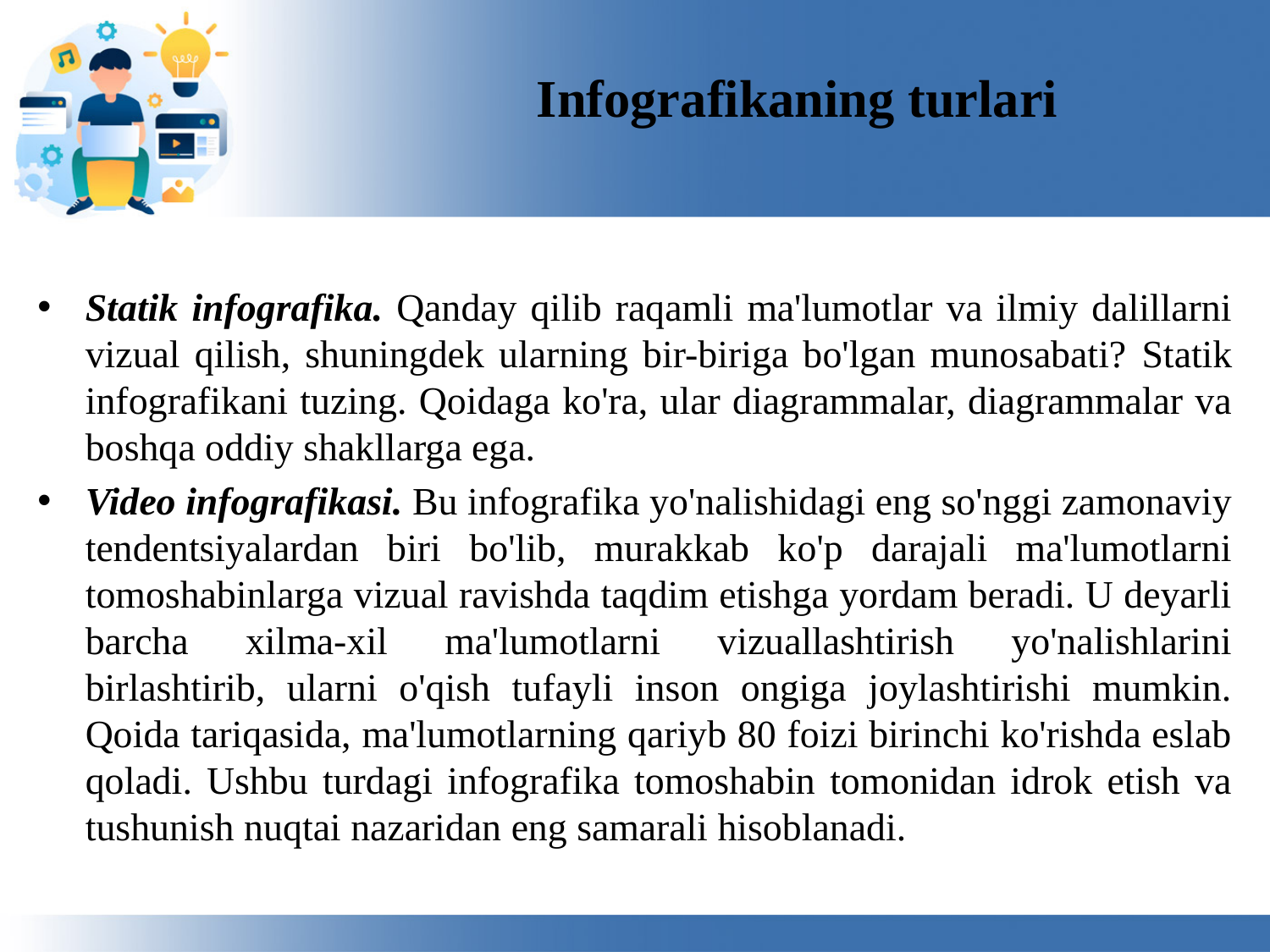

# Infografikaning turlari
Statik infografika. Qanday qilib raqamli ma'lumotlar va ilmiy dalillarni vizual qilish, shuningdek ularning bir-biriga bo'lgan munosabati? Statik infografikani tuzing. Qoidaga ko'ra, ular diagrammalar, diagrammalar va boshqa oddiy shakllarga ega.
Video infografikasi. Bu infografika yo'nalishidagi eng so'nggi zamonaviy tendentsiyalardan biri bo'lib, murakkab ko'p darajali ma'lumotlarni tomoshabinlarga vizual ravishda taqdim etishga yordam beradi. U deyarli barcha xilma-xil ma'lumotlarni vizuallashtirish yo'nalishlarini birlashtirib, ularni o'qish tufayli inson ongiga joylashtirishi mumkin. Qoida tariqasida, ma'lumotlarning qariyb 80 foizi birinchi ko'rishda eslab qoladi. Ushbu turdagi infografika tomoshabin tomonidan idrok etish va tushunish nuqtai nazaridan eng samarali hisoblanadi.